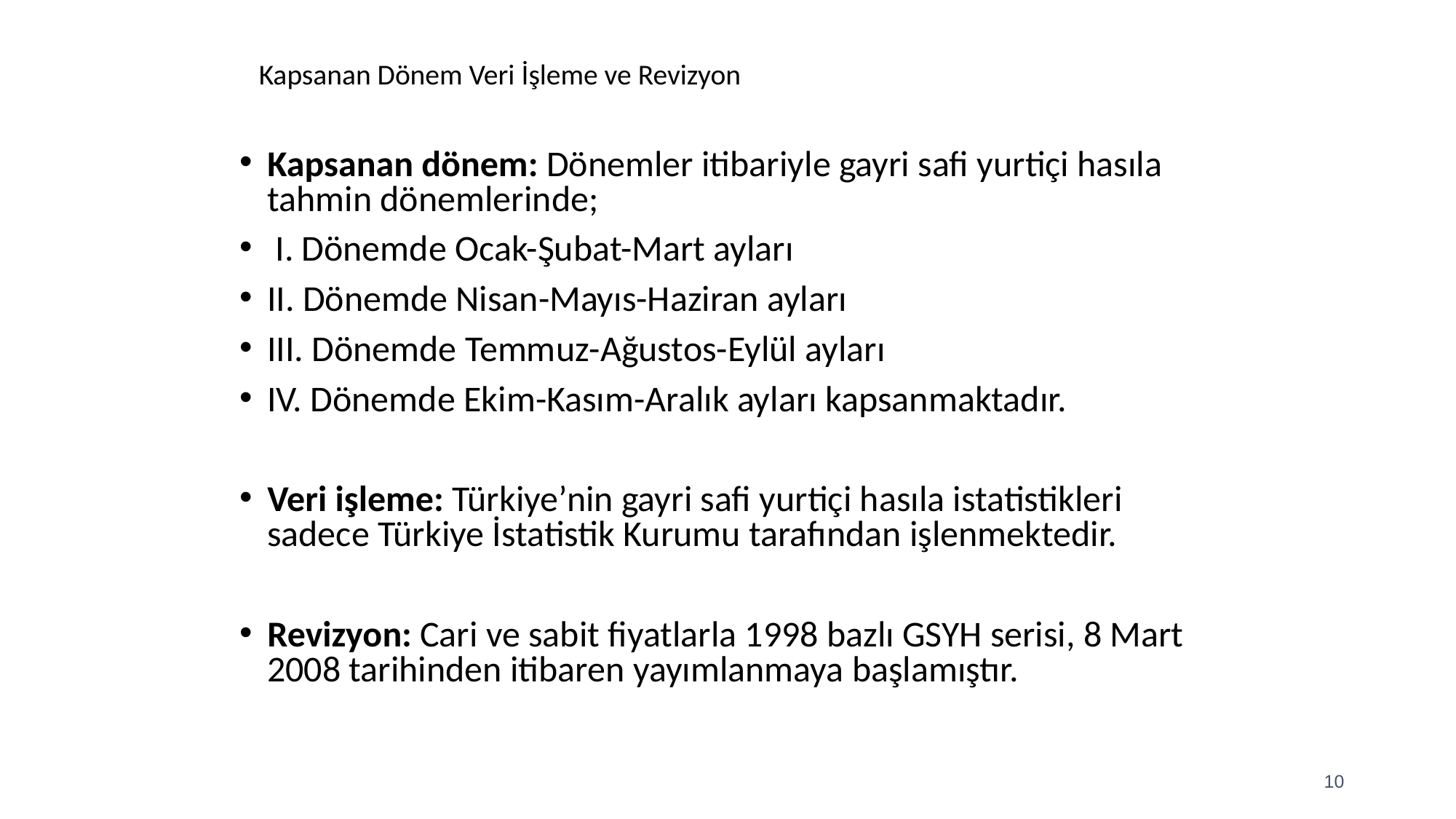

# Kapsanan Dönem Veri İşleme ve Revizyon
Kapsanan dönem: Dönemler itibariyle gayri safi yurtiçi hasıla tahmin dönemlerinde;
 I. Dönemde Ocak-Şubat-Mart ayları
II. Dönemde Nisan-Mayıs-Haziran ayları
III. Dönemde Temmuz-Ağustos-Eylül ayları
IV. Dönemde Ekim-Kasım-Aralık ayları kapsanmaktadır.

Veri işleme: Türkiye’nin gayri safi yurtiçi hasıla istatistikleri sadece Türkiye İstatistik Kurumu tarafından işlenmektedir.

Revizyon: Cari ve sabit fiyatlarla 1998 bazlı GSYH serisi, 8 Mart 2008 tarihinden itibaren yayımlanmaya başlamıştır.

10